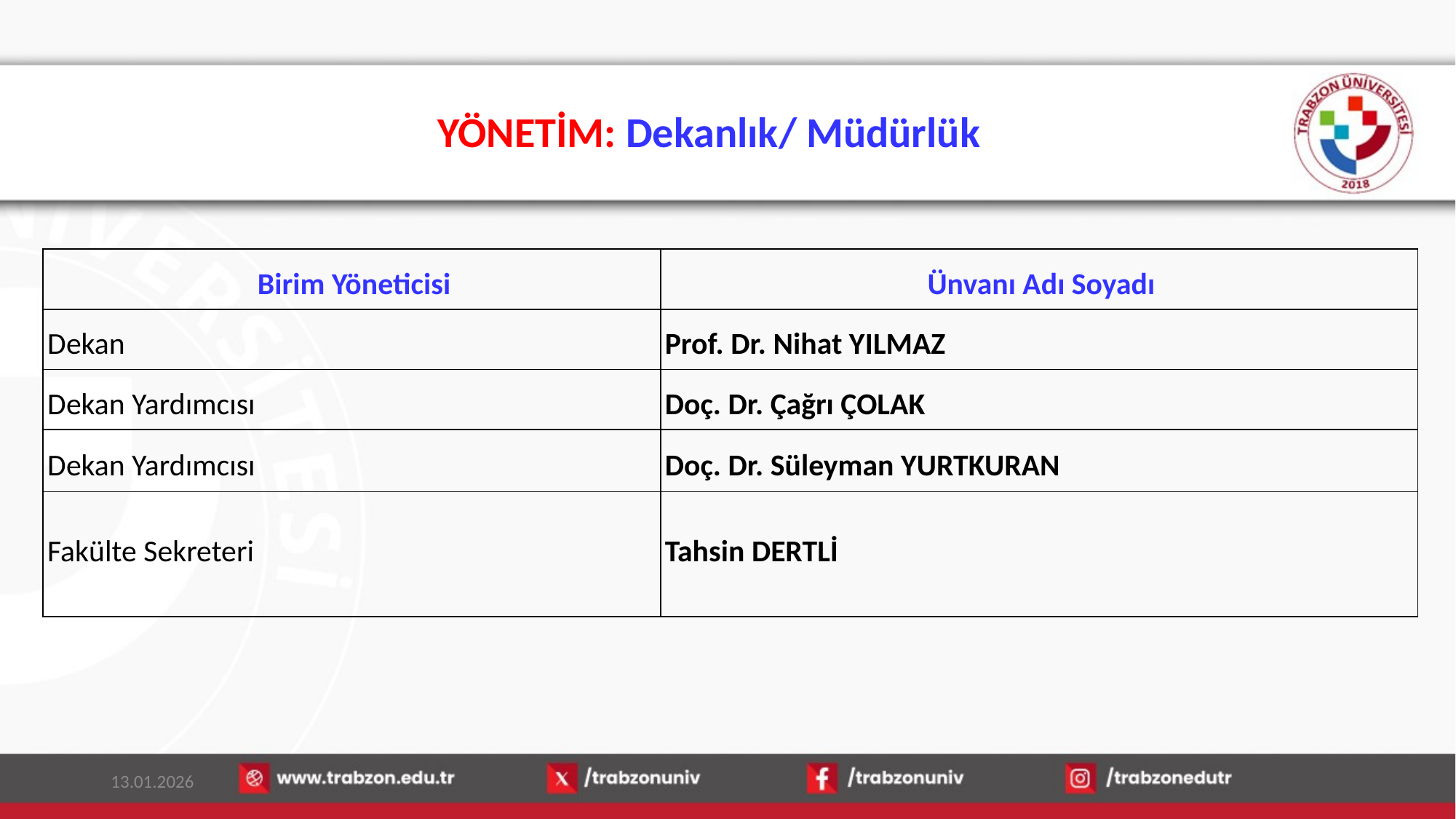

# YÖNETİM: Dekanlık/ Müdürlük
| Birim Yöneticisi | Ünvanı Adı Soyadı |
| --- | --- |
| Dekan | Prof. Dr. Nihat YILMAZ |
| Dekan Yardımcısı | Doç. Dr. Çağrı ÇOLAK |
| Dekan Yardımcısı | Doç. Dr. Süleyman YURTKURAN |
| Fakülte Sekreteri | Tahsin DERTLİ |
13.01.2026
4